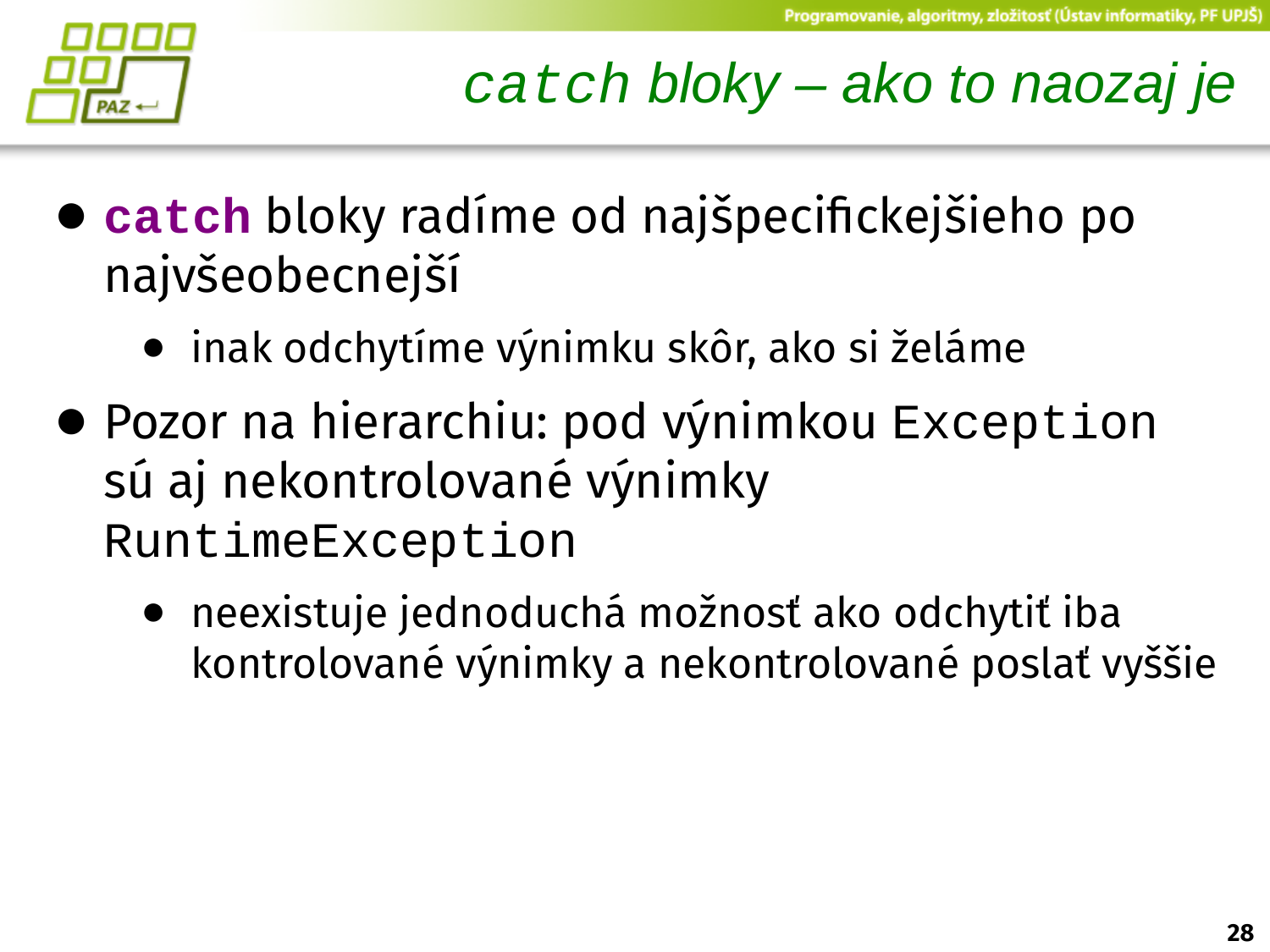

# catch bloky – ako to naozaj je
catch bloky radíme od najšpecifickejšieho po najvšeobecnejší
inak odchytíme výnimku skôr, ako si želáme
Pozor na hierarchiu: pod výnimkou Exception sú aj nekontrolované výnimky RuntimeException
neexistuje jednoduchá možnosť ako odchytiť iba kontrolované výnimky a nekontrolované poslať vyššie